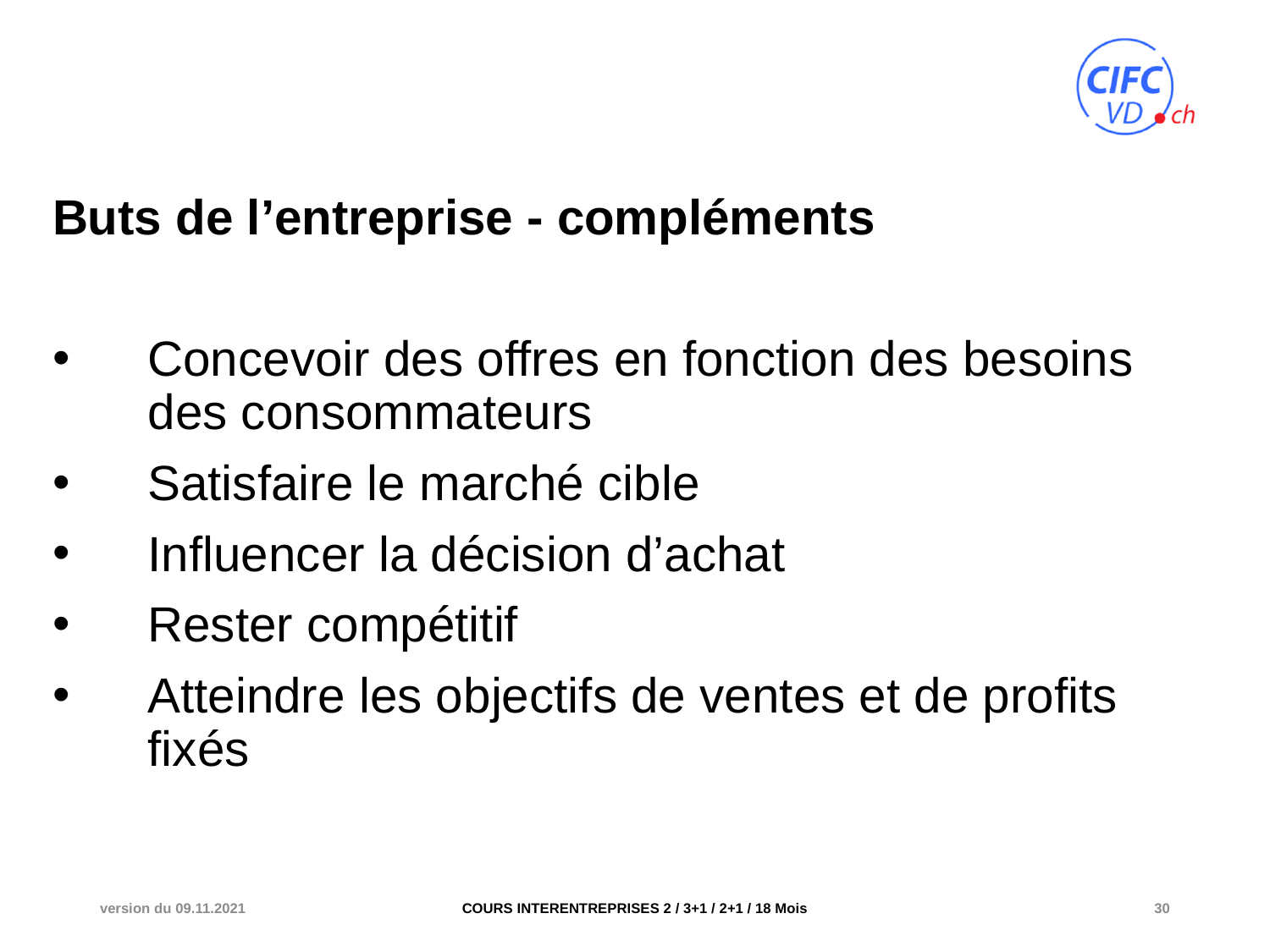

Buts de l’entreprise - compléments

Concevoir des offres en fonction des besoins des consommateurs
Satisfaire le marché cible
Influencer la décision d’achat
Rester compétitif
Atteindre les objectifs de ventes et de profits fixés

version du 09.11.2021
COURS INTERENTREPRISES 2 / 3+1 / 2+1 / 18 Mois
30